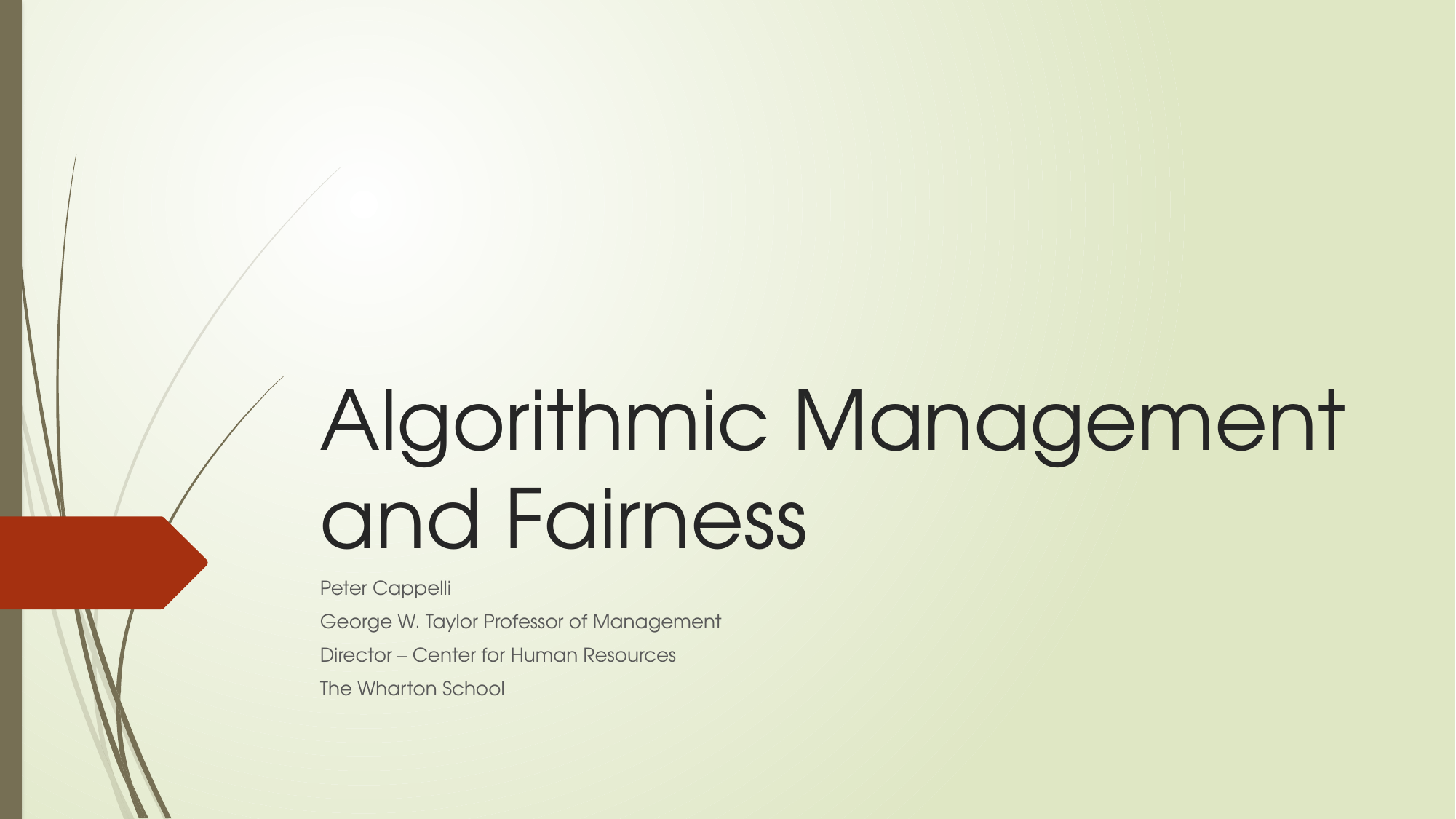

# Algorithmic Management and Fairness
Peter Cappelli
George W. Taylor Professor of Management
Director – Center for Human Resources
The Wharton School